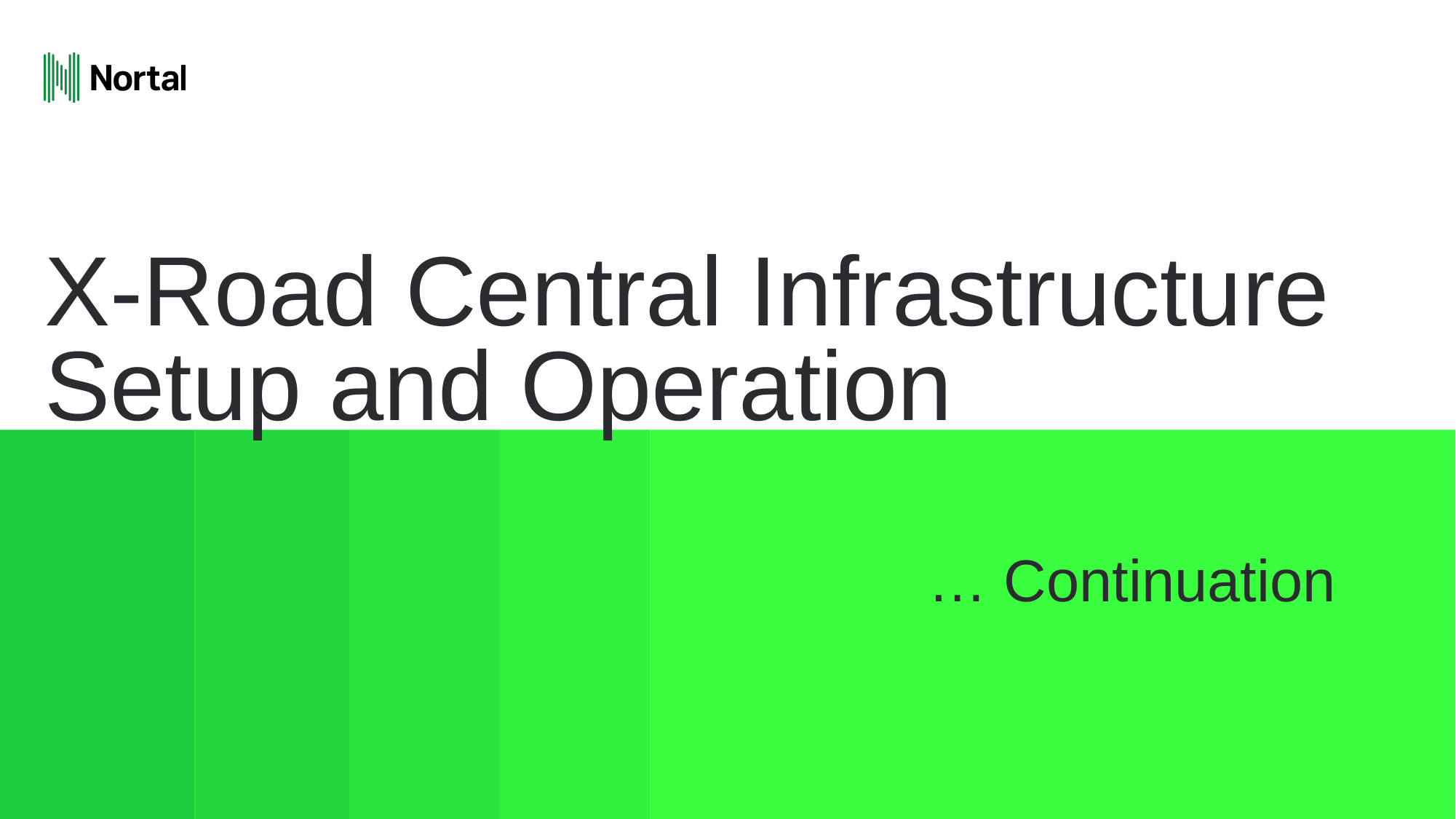

# X-Road Central Infrastructure Setup and Operation
… Continuation